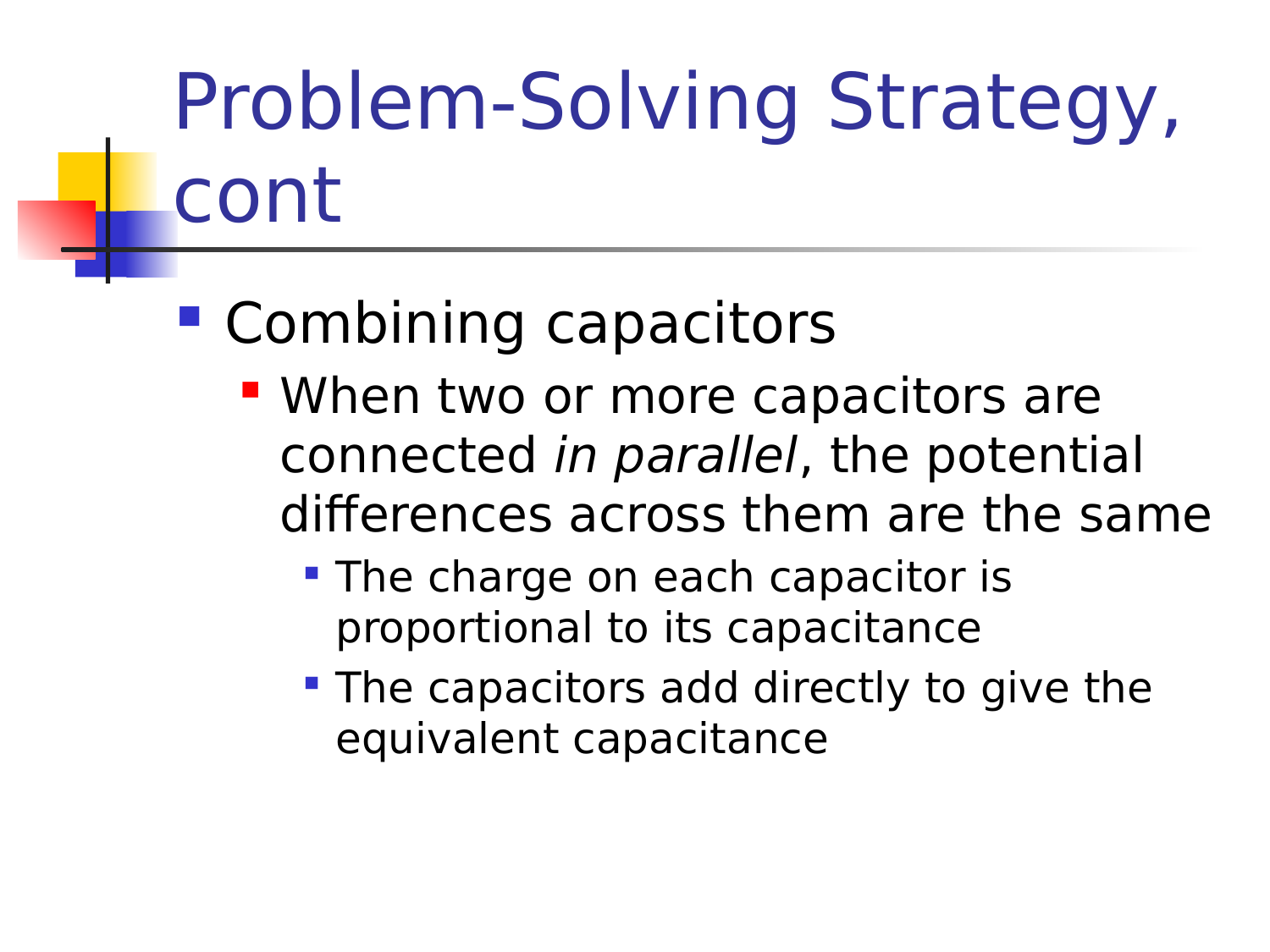

# Problem-Solving Strategy, cont
Combining capacitors
When two or more capacitors are connected in parallel, the potential differences across them are the same
The charge on each capacitor is proportional to its capacitance
The capacitors add directly to give the equivalent capacitance